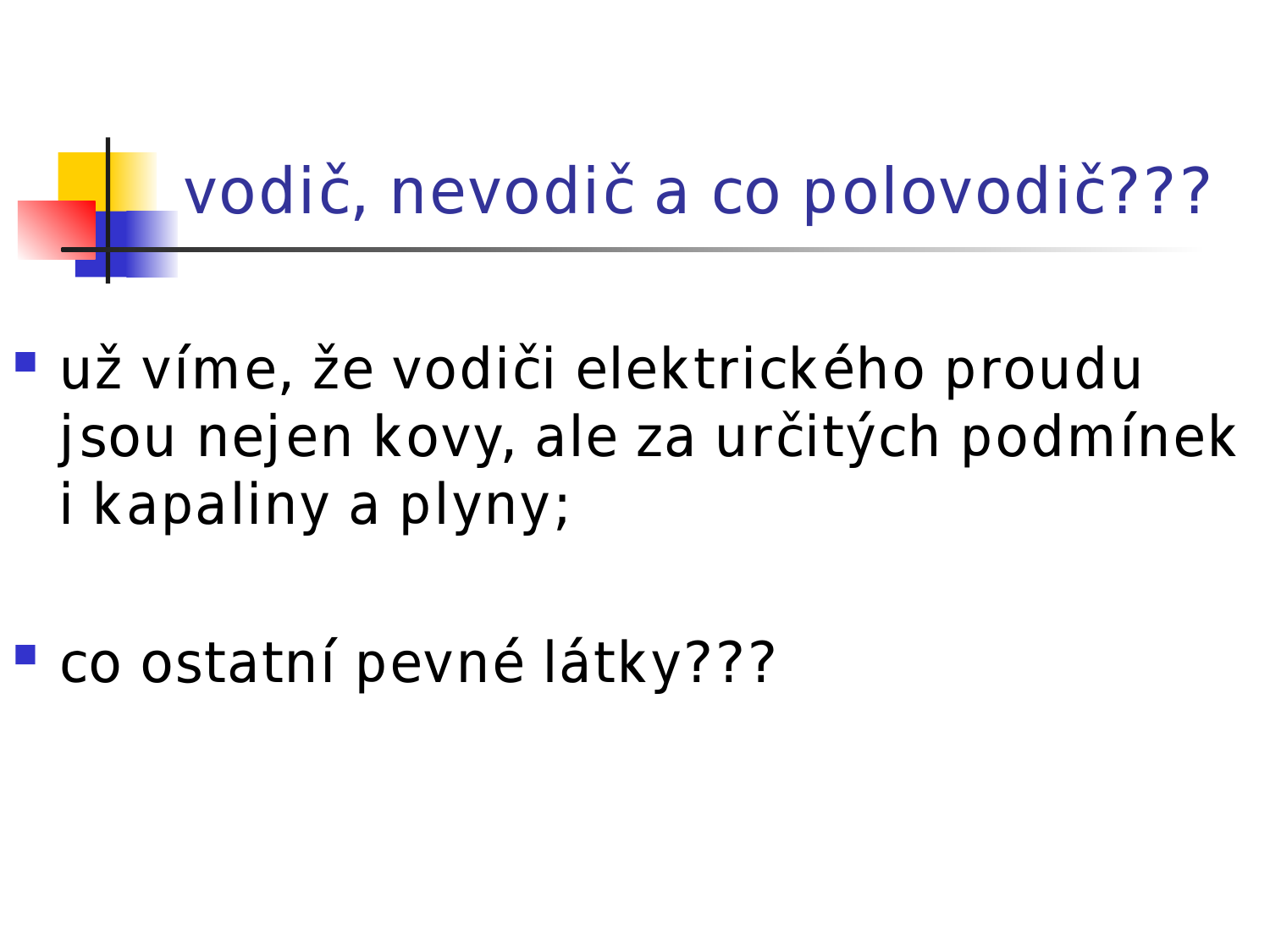

# vodič, nevodič a co polovodič???
už víme, že vodiči elektrického proudu jsou nejen kovy, ale za určitých podmínek i kapaliny a plyny;

co ostatní pevné látky???